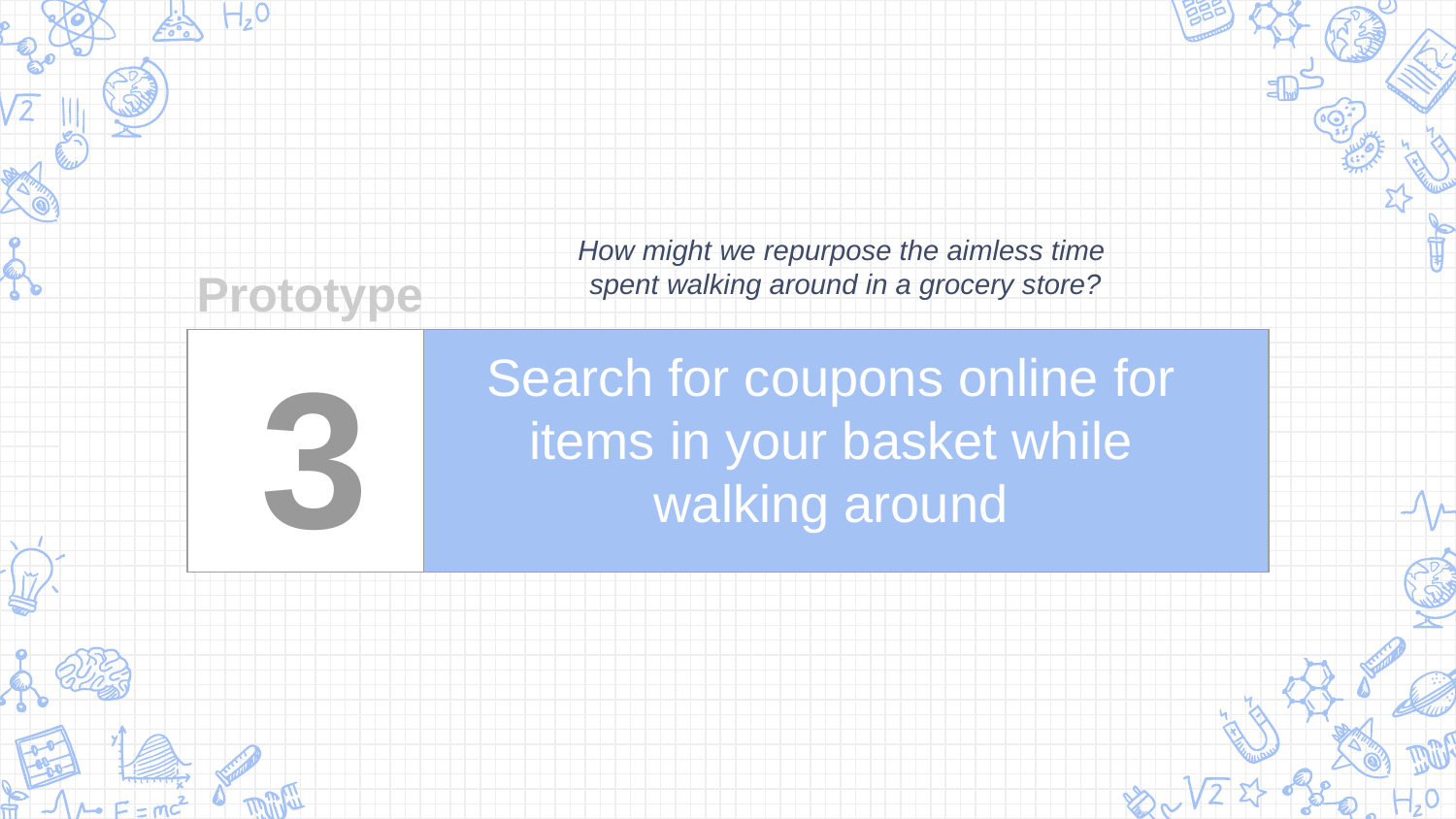

Prototype
How might we repurpose the aimless time
spent walking around in a grocery store?
|  |  |
| --- | --- |
Search for coupons online for items in your basket while walking around

3